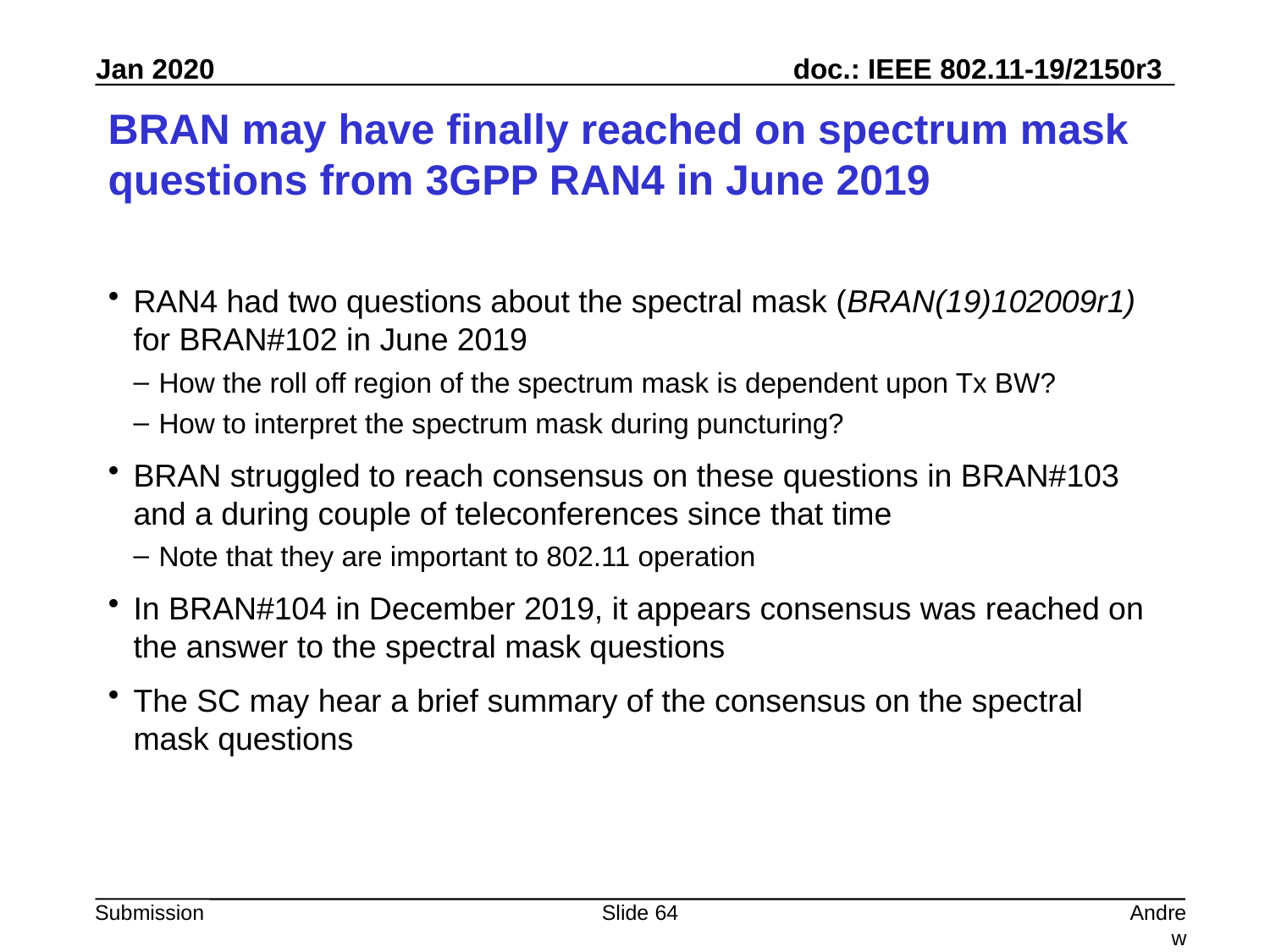

# BRAN may have finally reached on spectrum mask questions from 3GPP RAN4 in June 2019
RAN4 had two questions about the spectral mask (BRAN(19)102009r1) for BRAN#102 in June 2019
How the roll off region of the spectrum mask is dependent upon Tx BW?
How to interpret the spectrum mask during puncturing?
BRAN struggled to reach consensus on these questions in BRAN#103 and a during couple of teleconferences since that time
Note that they are important to 802.11 operation
In BRAN#104 in December 2019, it appears consensus was reached on the answer to the spectral mask questions
The SC may hear a brief summary of the consensus on the spectral mask questions
Slide 64
Andrew Myles, Cisco